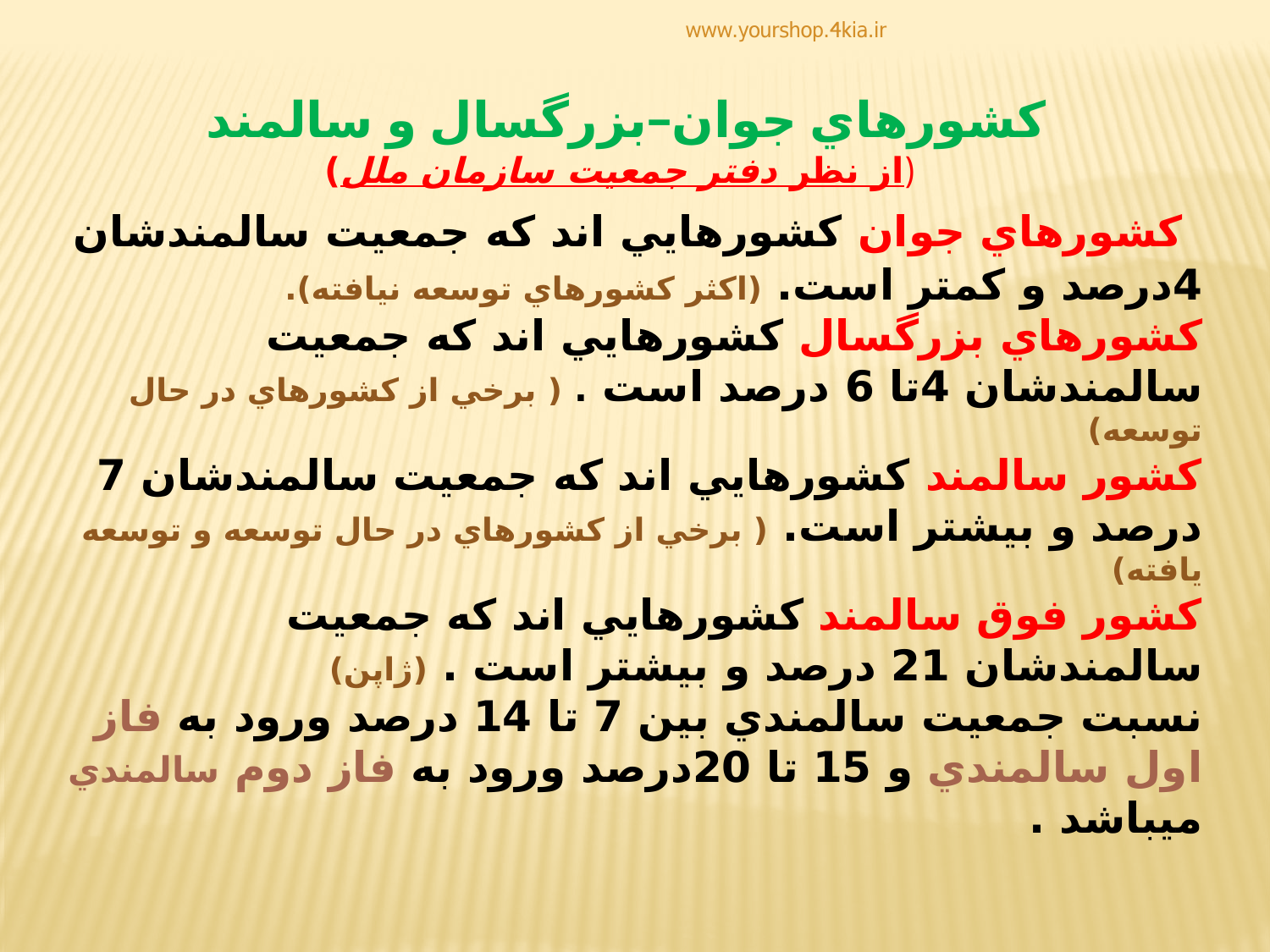

www.yourshop.4kia.ir
کشورهاي جوان–بزرگسال و سالمند
(از نظر دفتر جمعيت سازمان ملل)
 کشورهاي جوان کشورهايي اند که جمعيت سالمندشان 4درصد و کمتر است. (اکثر کشورهاي توسعه نيافته).
کشورهاي بزرگسال کشورهايي اند که جمعيت سالمندشان 4تا 6 درصد است . ( برخي از کشورهاي در حال توسعه)
کشور سالمند کشورهايي اند که جمعيت سالمندشان 7 درصد و بيشتر است. ( برخي از کشورهاي در حال توسعه و توسعه يافته)
کشور فوق سالمند کشورهايي اند که جمعيت سالمندشان 21 درصد و بيشتر است . (ژاپن)
نسبت جمعيت سالمندي بين 7 تا 14 درصد ورود به فاز اول سالمندي و 15 تا 20درصد ورود به فاز دوم سالمندي ميباشد .